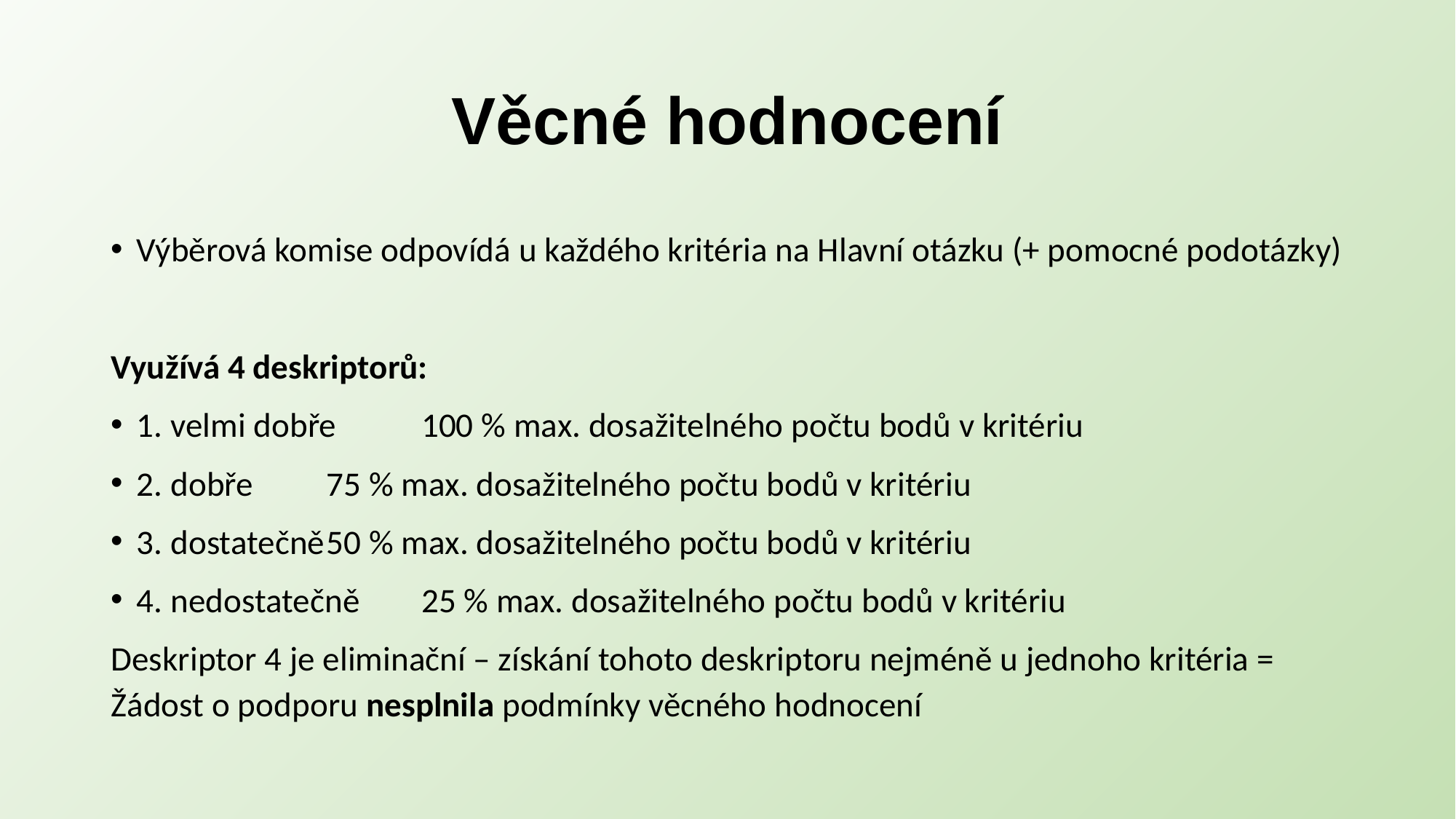

# Věcné hodnocení
Výběrová komise odpovídá u každého kritéria na Hlavní otázku (+ pomocné podotázky)

Využívá 4 deskriptorů:
1. velmi dobře	100 % max. dosažitelného počtu bodů v kritériu
2. dobře		75 % max. dosažitelného počtu bodů v kritériu
3. dostatečně	50 % max. dosažitelného počtu bodů v kritériu
4. nedostatečně	25 % max. dosažitelného počtu bodů v kritériu
Deskriptor 4 je eliminační – získání tohoto deskriptoru nejméně u jednoho kritéria = Žádost o podporu nesplnila podmínky věcného hodnocení